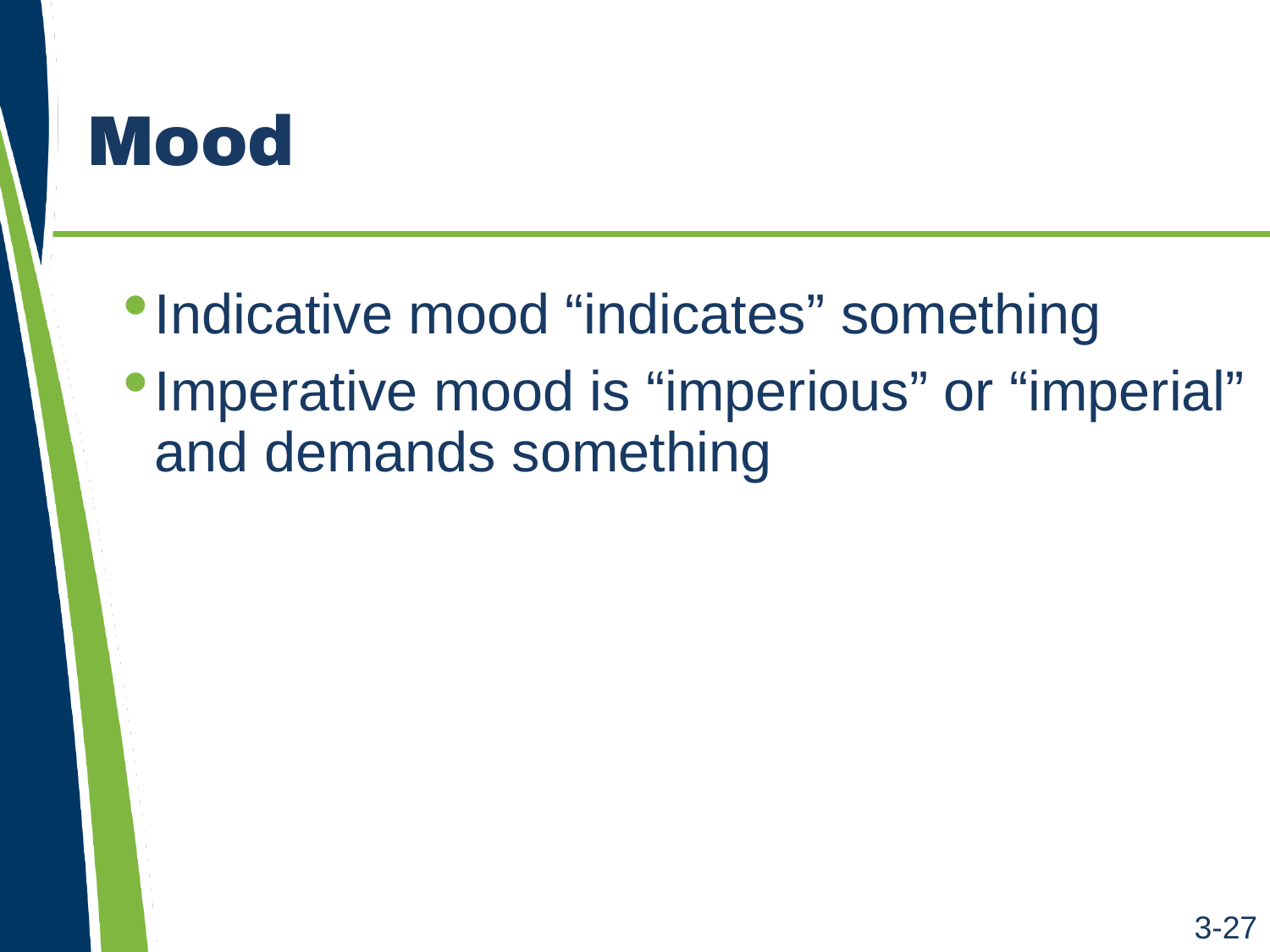

# Mood
Indicative mood “indicates” something
Imperative mood is “imperious” or “imperial” and demands something